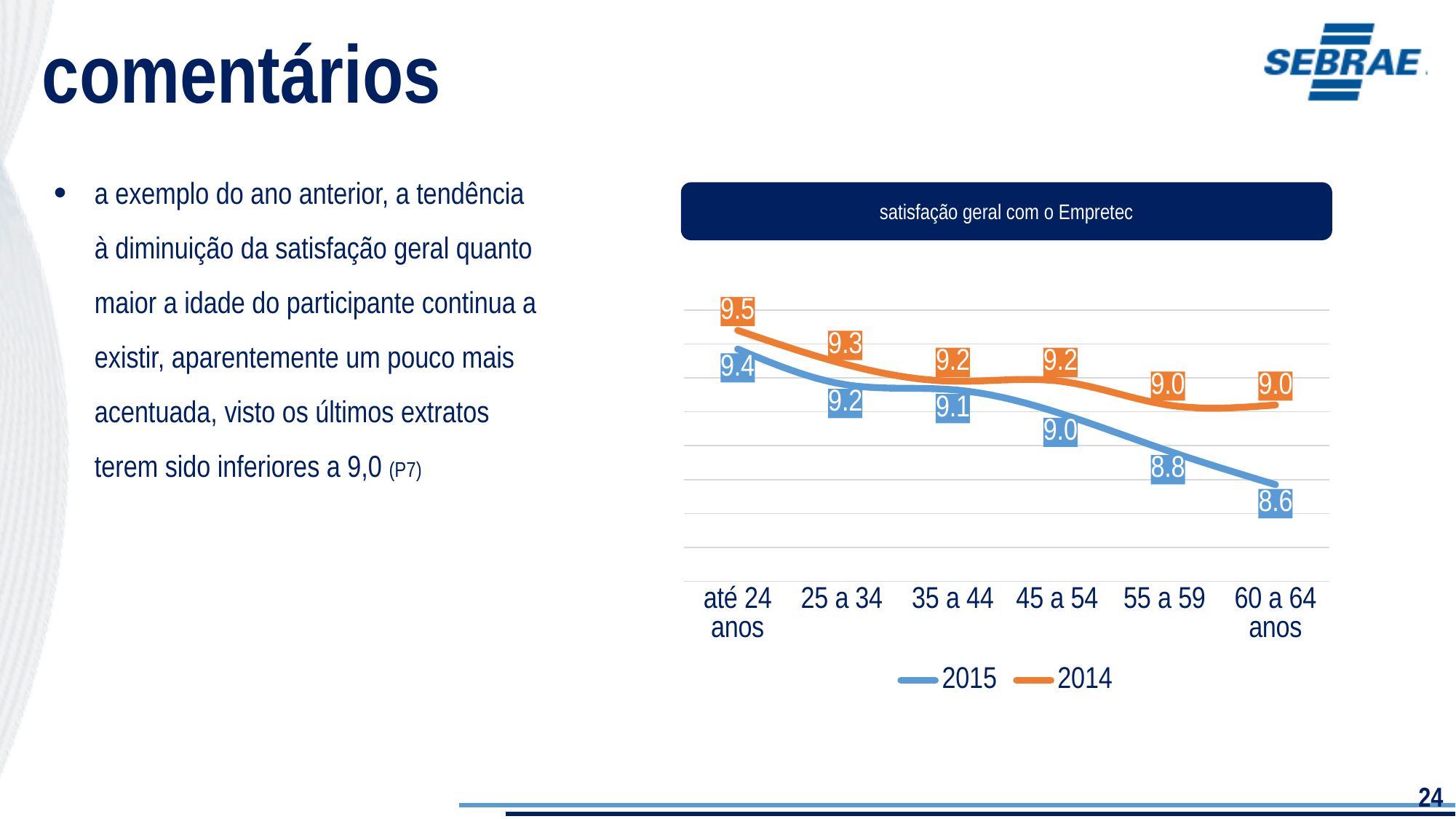

comentários
a exemplo do ano anterior, a tendência à diminuição da satisfação geral quanto maior a idade do participante continua a existir, aparentemente um pouco mais acentuada, visto os últimos extratos terem sido inferiores a 9,0 (P7)
satisfação geral com o Empretec

### Chart

| Category | 2015 | 2014 |
|---|---|---|
| até 24 anos | 9.37 | 9.48 |
| 25 a 34  | 9.16 | 9.28 |
| 35 a 44 | 9.13 | 9.18 |
| 45 a 54  | 8.99 | 9.18 |
| 55 a 59  | 8.77 | 9.04 |
| 60 a 64 anos | 8.57 | 9.04 |
24